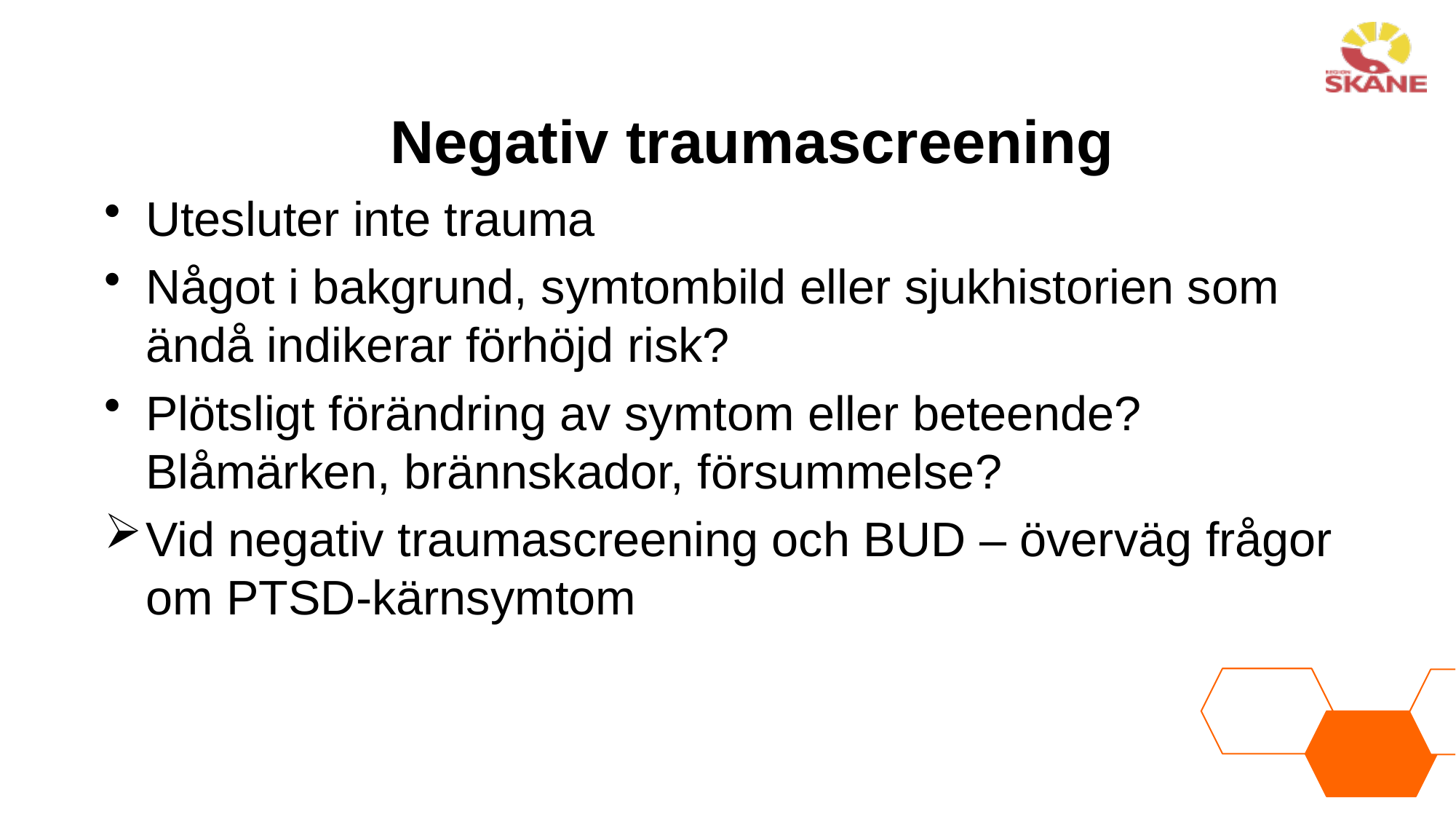

# Negativ traumascreening
Utesluter inte trauma
Något i bakgrund, symtombild eller sjukhistorien som ändå indikerar förhöjd risk?
Plötsligt förändring av symtom eller beteende? Blåmärken, brännskador, försummelse?
Vid negativ traumascreening och BUD – överväg frågor om PTSD-kärnsymtom